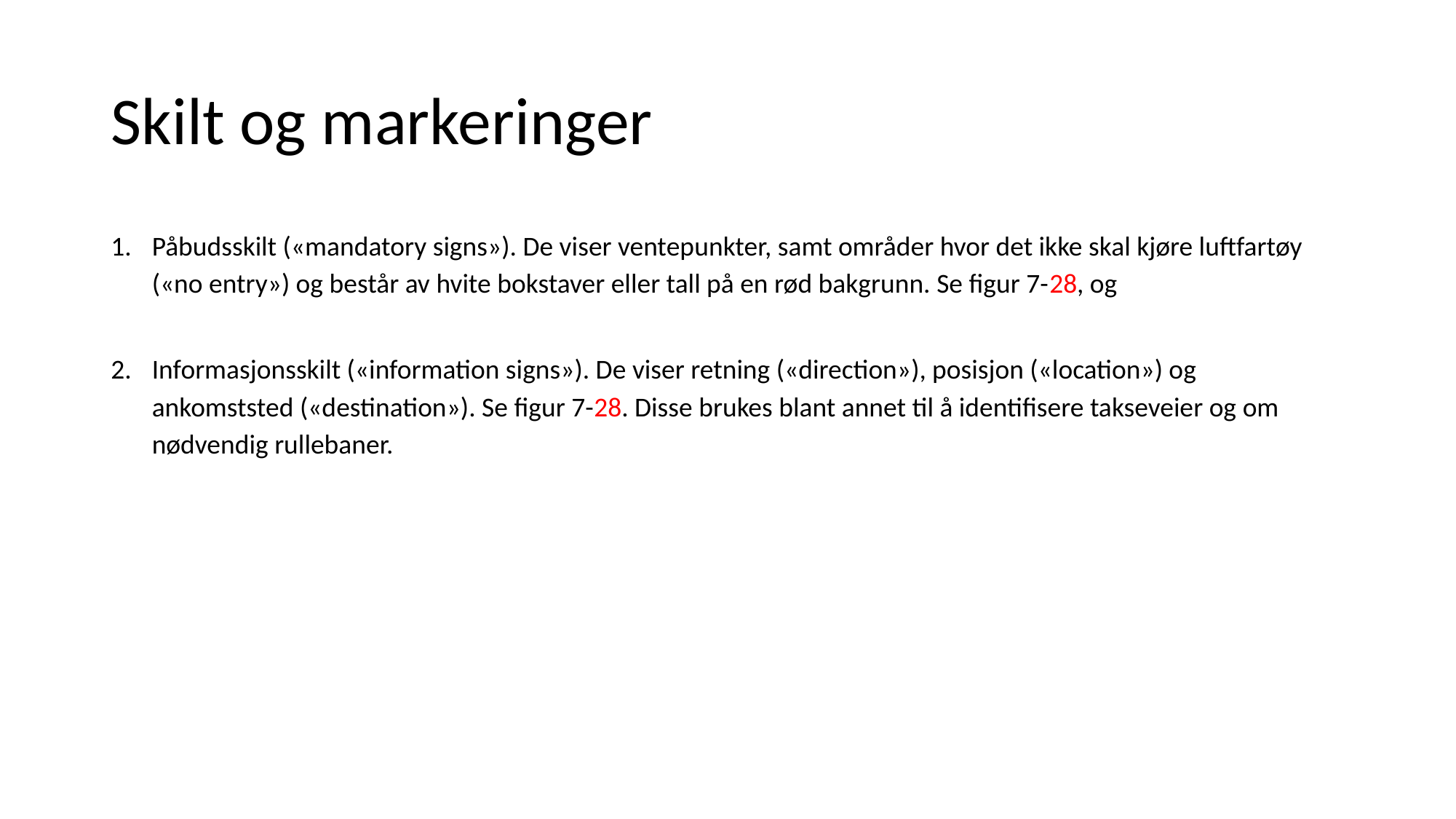

# Skilt og markeringer
Påbudsskilt («mandatory signs»). De viser ventepunkter, samt områder hvor det ikke skal kjøre luftfartøy («no entry») og består av hvite bokstaver eller tall på en rød bakgrunn. Se figur 7-28, og
Informasjonsskilt («information signs»). De viser retning («direction»), posisjon («location») og ankomststed («destination»). Se figur 7-28. Disse brukes blant annet til å identifisere takseveier og om nødvendig rullebaner.